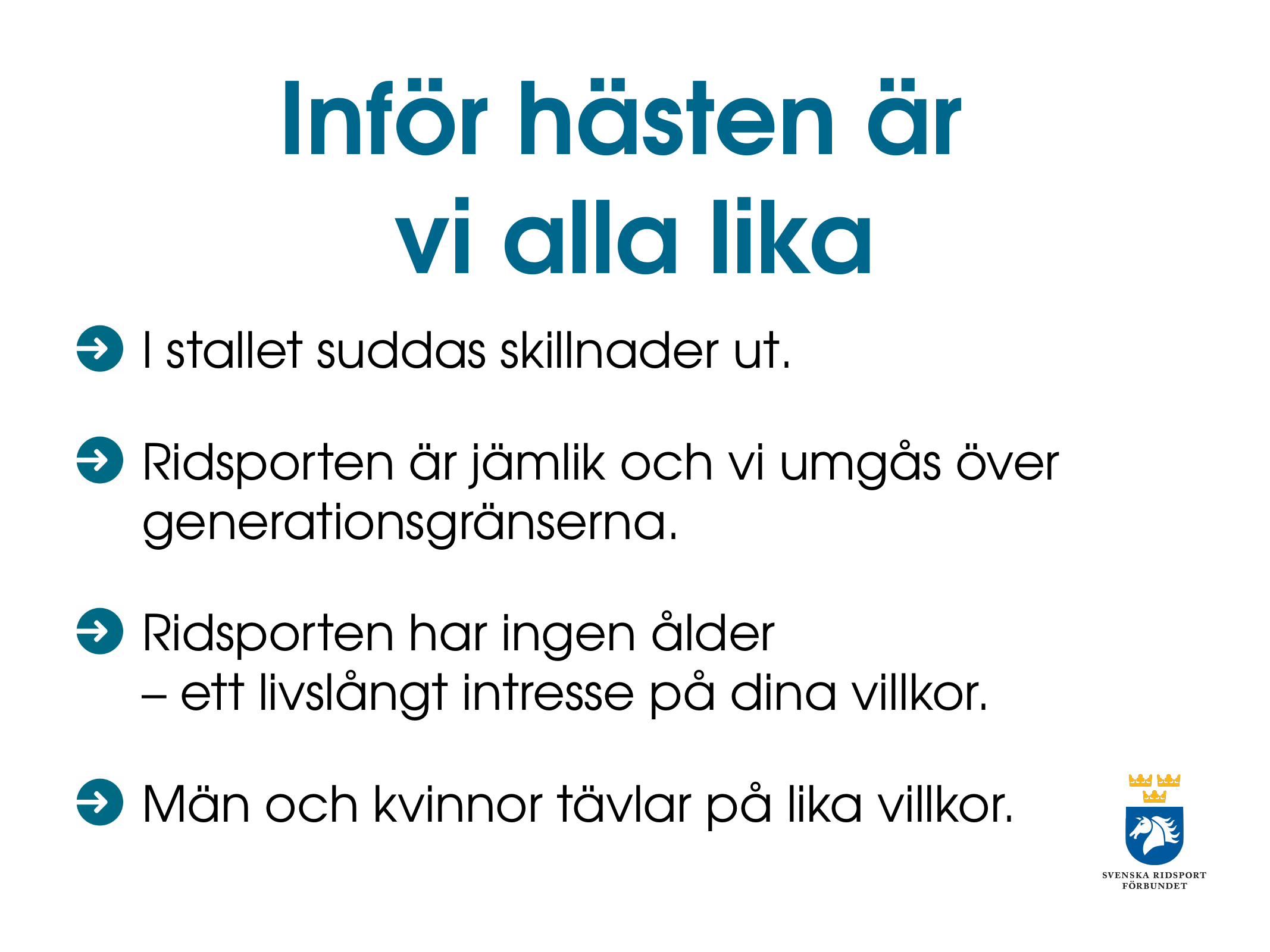

# Inför hästen är vi alla lika
I stallet suddas skillnader ut.
Ridsporten är jämlik och vi umgås över generationsgränserna.
Ridsporten har ingen ålder
– ett livslångt intresse på dina villkor.
Män och kvinnor tävlar på lika villkor.